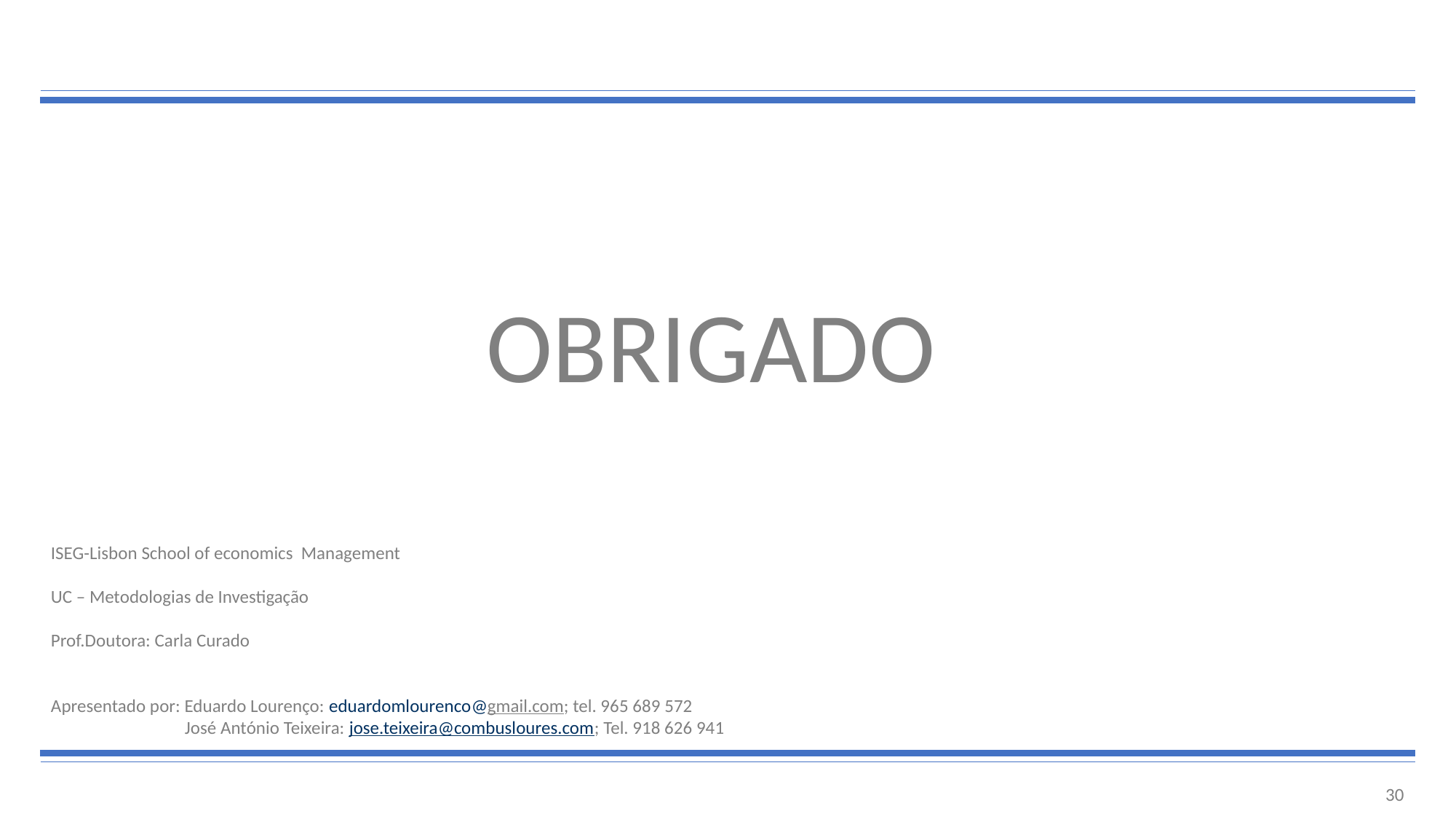

OBRIGADO

ISEG-Lisbon School of economics  Management

UC – Metodologias de Investigação

Prof.Doutora: Carla Curado

Apresentado por: Eduardo Lourenço: eduardomlourenco@gmail.com; tel. 965 689 572
                                José António Teixeira: jose.teixeira@combusloures.com; Tel. 918 626 941

30